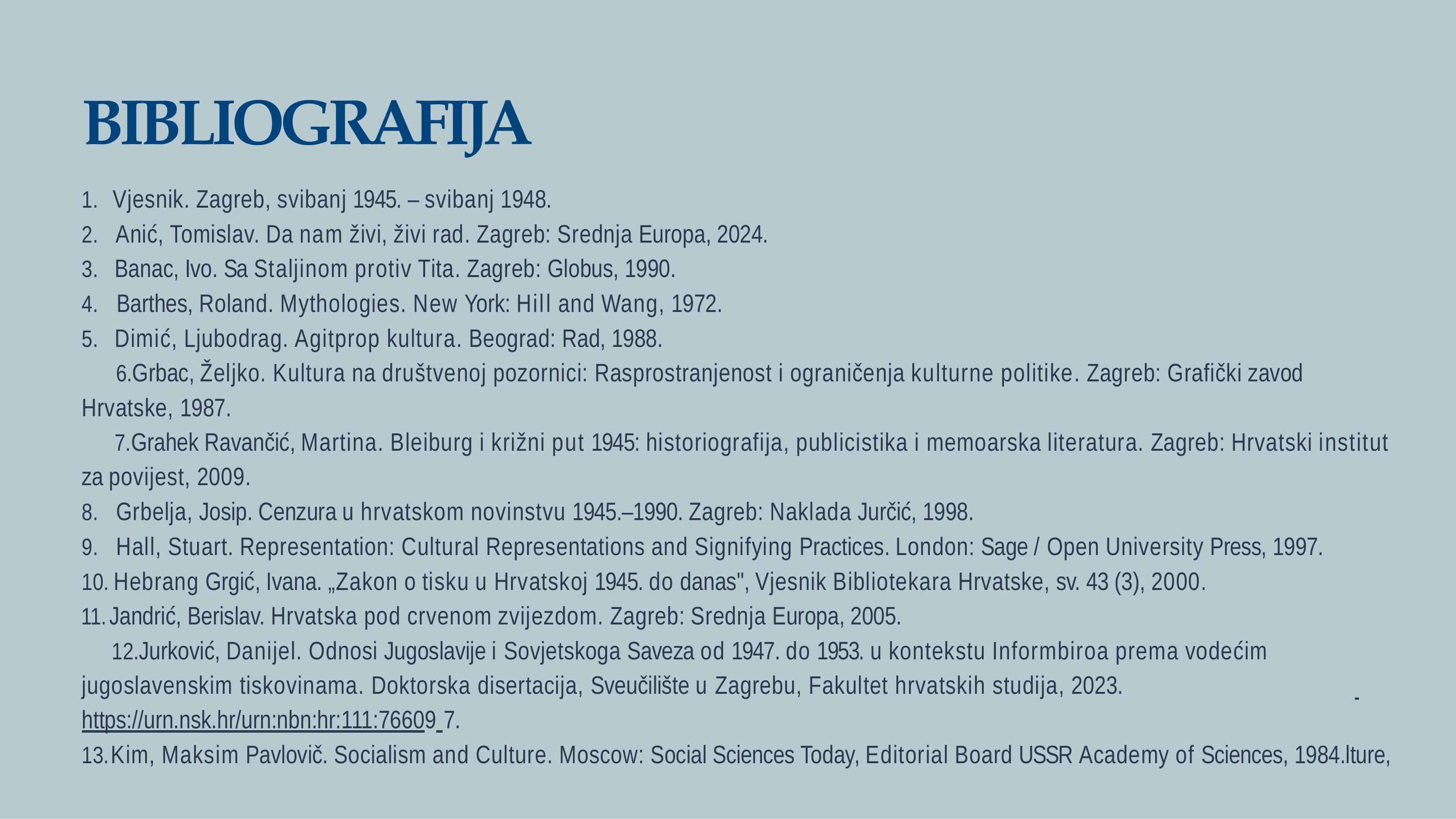

# BIBLIOGRAFIJA
Vjesnik. Zagreb, svibanj 1945. – svibanj 1948.
Anić, Tomislav. Da nam živi, živi rad. Zagreb: Srednja Europa, 2024.
Banac, Ivo. Sa Staljinom protiv Tita. Zagreb: Globus, 1990.
Barthes, Roland. Mythologies. New York: Hill and Wang, 1972.
Dimić, Ljubodrag. Agitprop kultura. Beograd: Rad, 1988.
Grbac, Željko. Kultura na društvenoj pozornici: Rasprostranjenost i ograničenja kulturne politike. Zagreb: Grafički zavod Hrvatske, 1987.
Grahek Ravančić, Martina. Bleiburg i križni put 1945: historiografija, publicistika i memoarska literatura. Zagreb: Hrvatski institut za povijest, 2009.
Grbelja, Josip. Cenzura u hrvatskom novinstvu 1945.–1990. Zagreb: Naklada Jurčić, 1998.
Hall, Stuart. Representation: Cultural Representations and Signifying Practices. London: Sage / Open University Press, 1997.
Hebrang Grgić, Ivana. „Zakon o tisku u Hrvatskoj 1945. do danas", Vjesnik Bibliotekara Hrvatske, sv. 43 (3), 2000.
Jandrić, Berislav. Hrvatska pod crvenom zvijezdom. Zagreb: Srednja Europa, 2005.
Jurković, Danijel. Odnosi Jugoslavije i Sovjetskoga Saveza od 1947. do 1953. u kontekstu Informbiroa prema vodećim jugoslavenskim tiskovinama. Doktorska disertacija, Sveučilište u Zagrebu, Fakultet hrvatskih studija, 2023. https://urn.nsk.hr/urn:nbn:hr:111:76609 7.
Kim, Maksim Pavlovič. Socialism and Culture. Moscow: Social Sciences Today, Editorial Board USSR Academy of Sciences, 1984.lture,